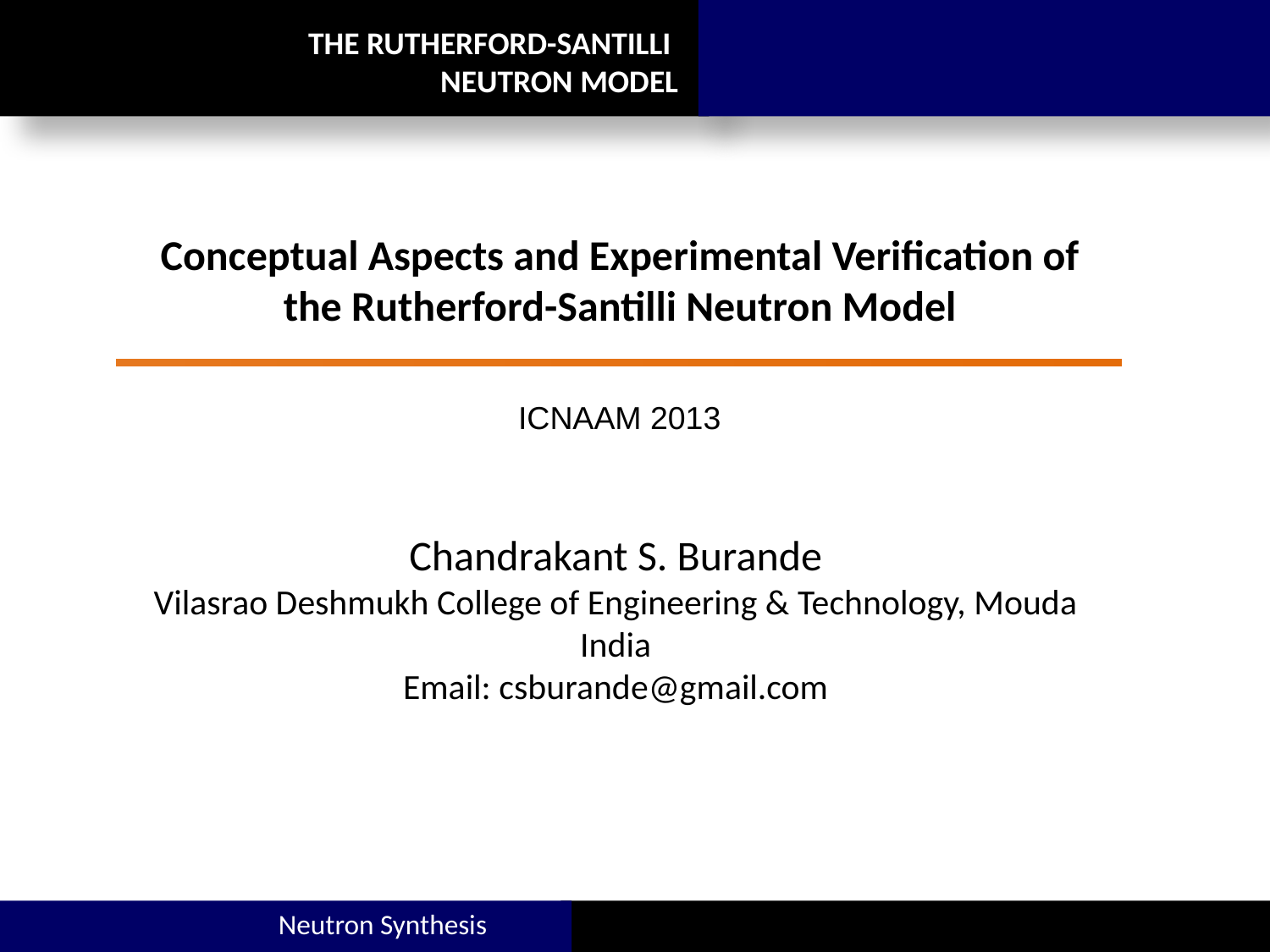

THE RUTHERFORD-SANTILLI
NEUTRON MODEL

Conceptual Aspects and Experimental Verification of
the Rutherford-Santilli Neutron Model

ICNAAM 2013
Chandrakant S. Burande
Vilasrao Deshmukh College of Engineering & Technology, Mouda
India
Email: csburande@gmail.com

Neutron Synthesis